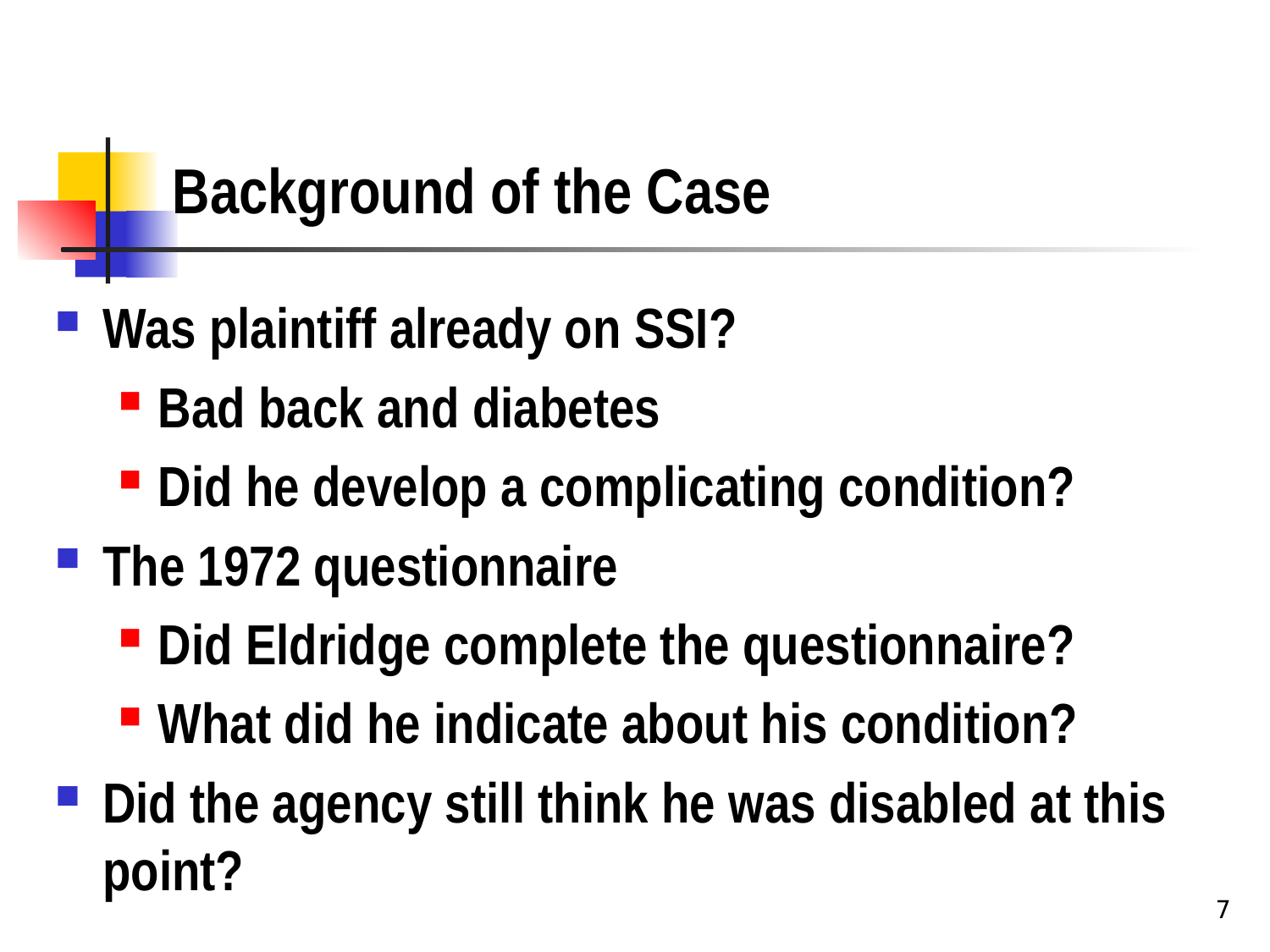

# Background of the Case
Was plaintiff already on SSI?
Bad back and diabetes
Did he develop a complicating condition?
The 1972 questionnaire
Did Eldridge complete the questionnaire?
What did he indicate about his condition?
Did the agency still think he was disabled at this point?
7